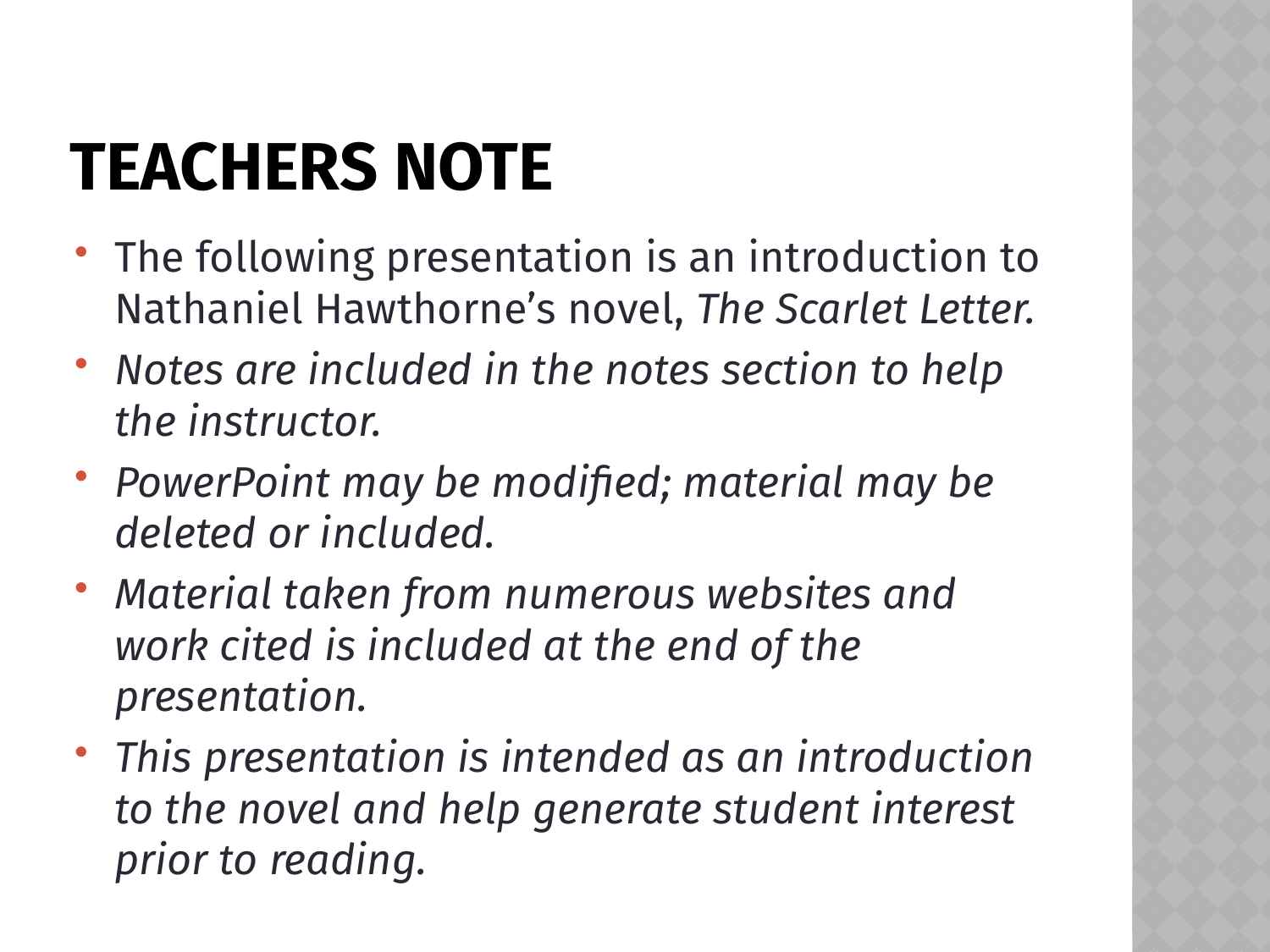

# Teachers Note
The following presentation is an introduction to Nathaniel Hawthorne’s novel, The Scarlet Letter.
Notes are included in the notes section to help the instructor.
PowerPoint may be modified; material may be deleted or included.
Material taken from numerous websites and work cited is included at the end of the presentation.
This presentation is intended as an introduction to the novel and help generate student interest prior to reading.